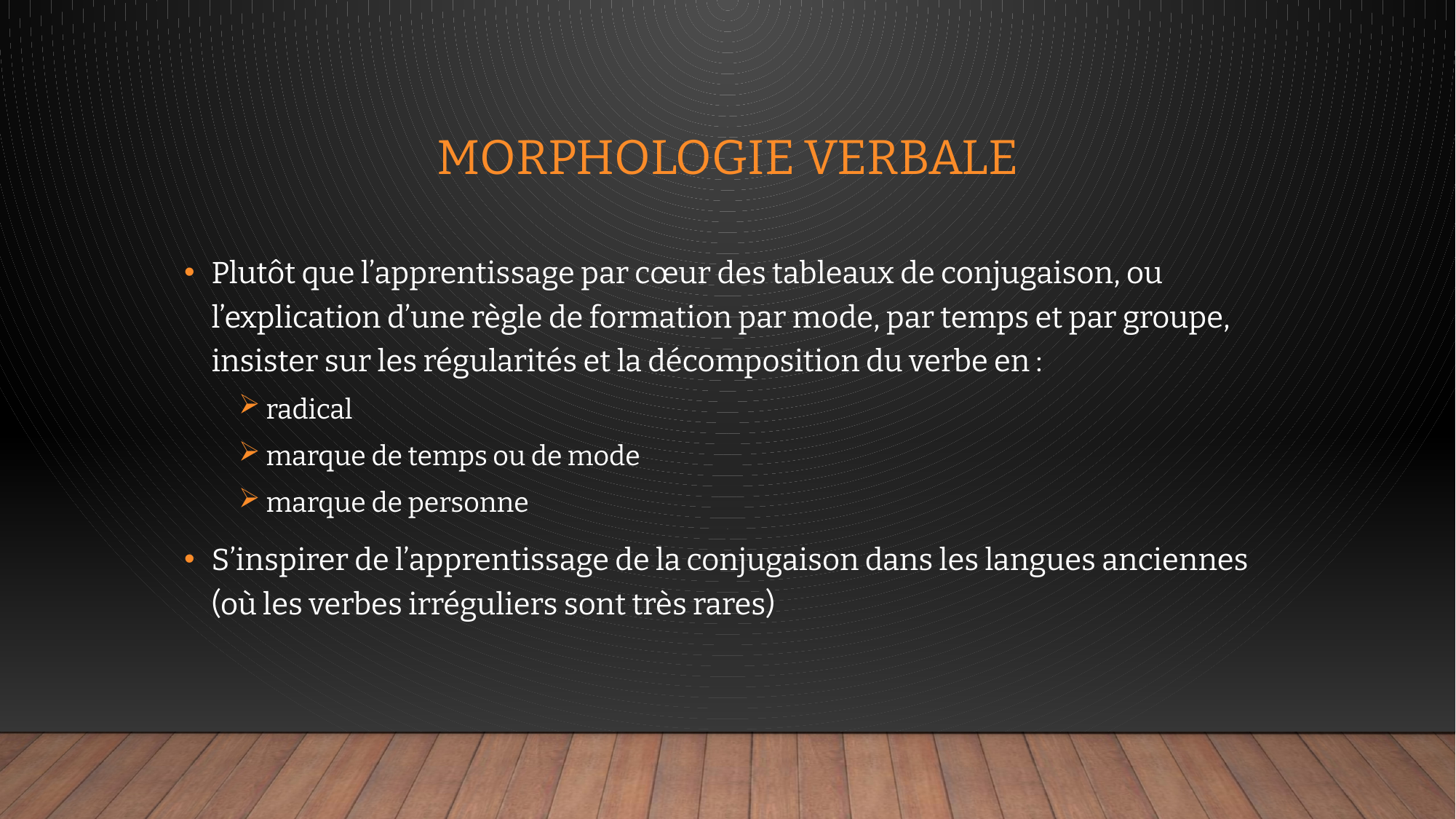

# Morphologie verbale
Plutôt que l’apprentissage par cœur des tableaux de conjugaison, ou l’explication d’une règle de formation par mode, par temps et par groupe, insister sur les régularités et la décomposition du verbe en :
radical
marque de temps ou de mode
marque de personne
S’inspirer de l’apprentissage de la conjugaison dans les langues anciennes (où les verbes irréguliers sont très rares)